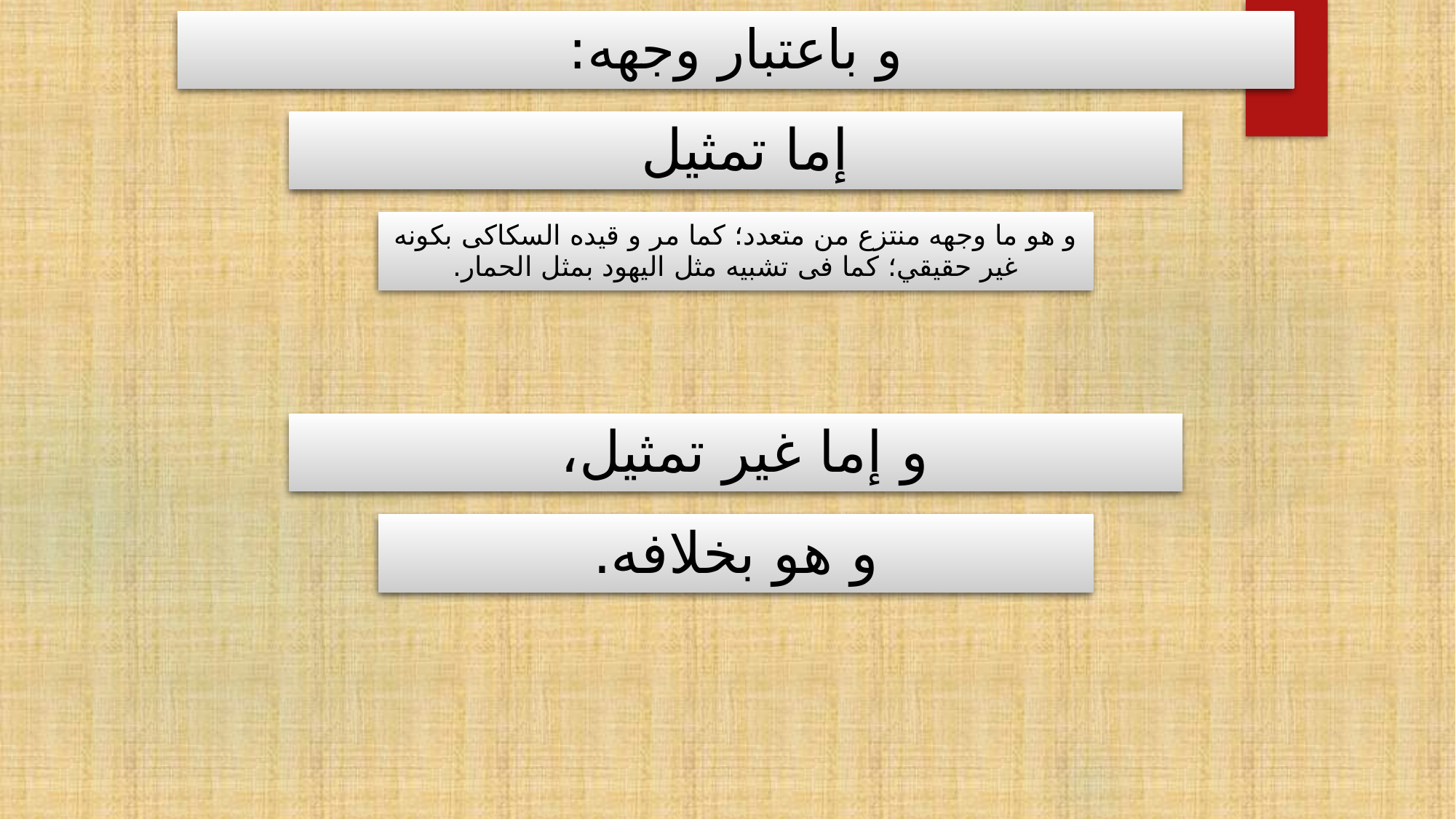

و باعتبار وجهه:
إما تمثيل
و هو ما وجهه منتزع من متعدد؛ كما مر و قيده السكاكى بكونه غير حقيقي؛ كما فى تشبيه مثل اليهود بمثل الحمار.
و إما غير تمثيل،